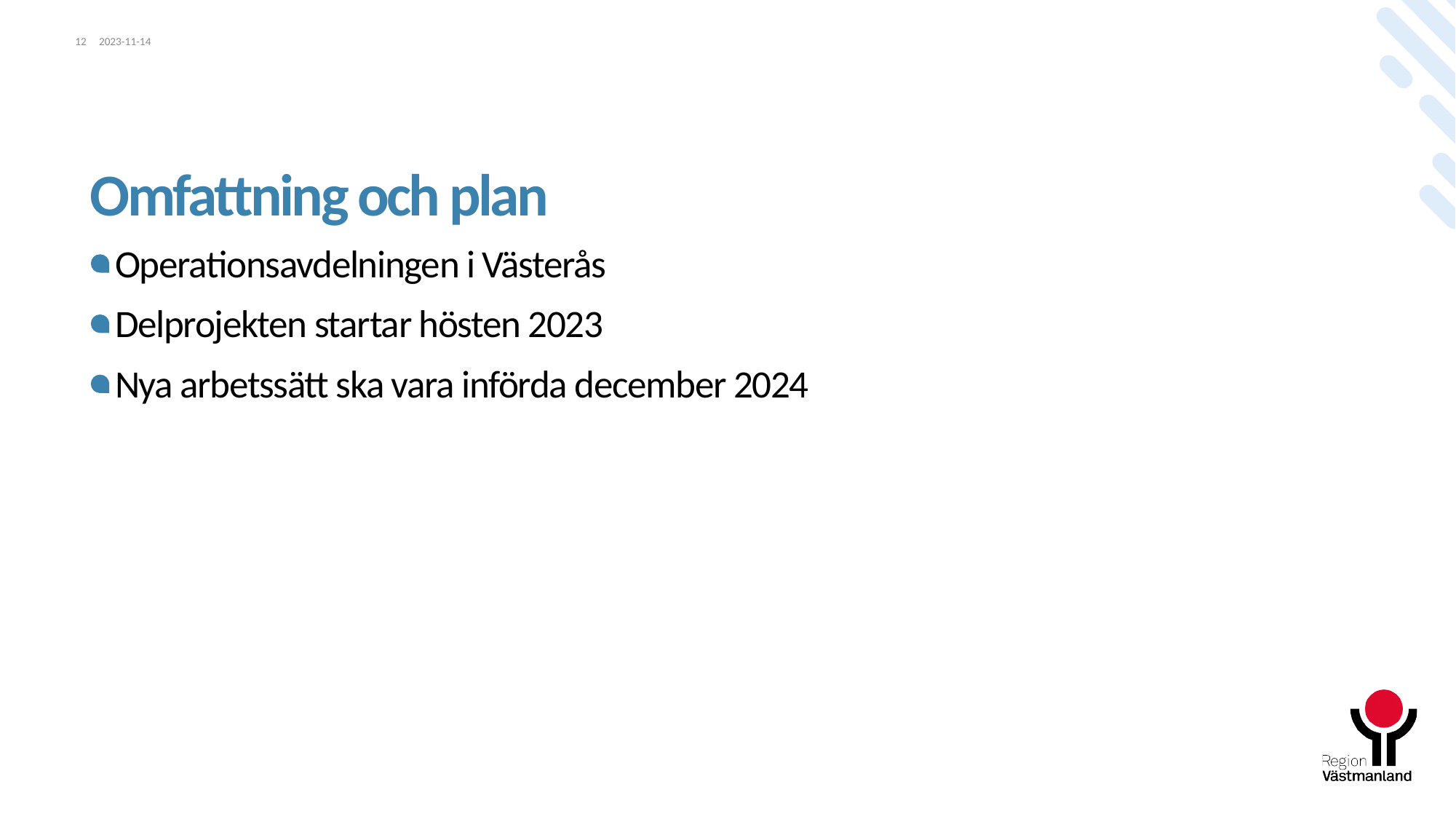

12
2023-11-14
# Omfattning och plan
Operationsavdelningen i Västerås
Delprojekten startar hösten 2023
Nya arbetssätt ska vara införda december 2024